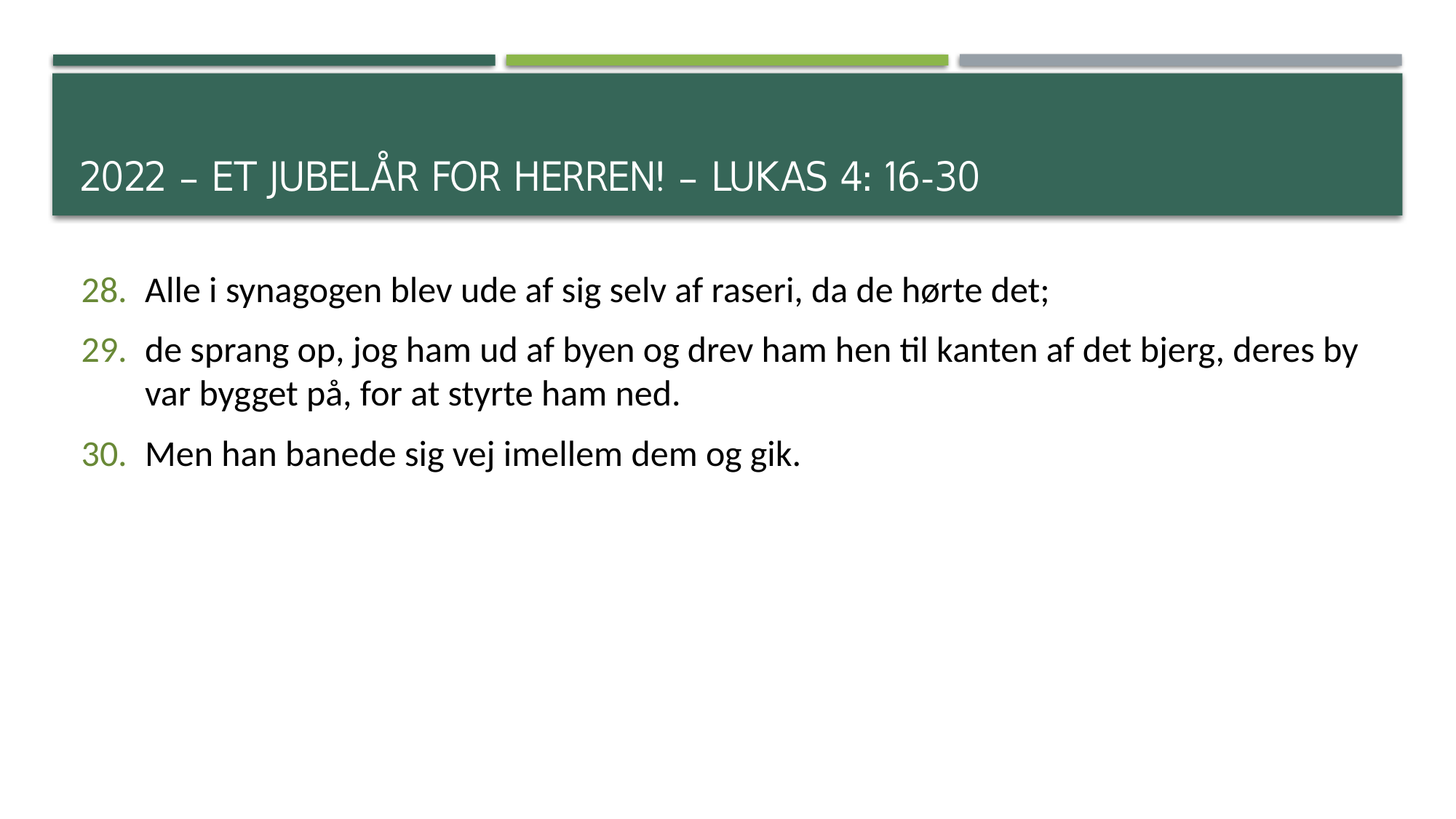

# 2022 – et jubelår for herren! – Lukas 4: 16-30
Alle i synagogen blev ude af sig selv af raseri, da de hørte det;
de sprang op, jog ham ud af byen og drev ham hen til kanten af det bjerg, deres by var bygget på, for at styrte ham ned.
Men han banede sig vej imellem dem og gik.